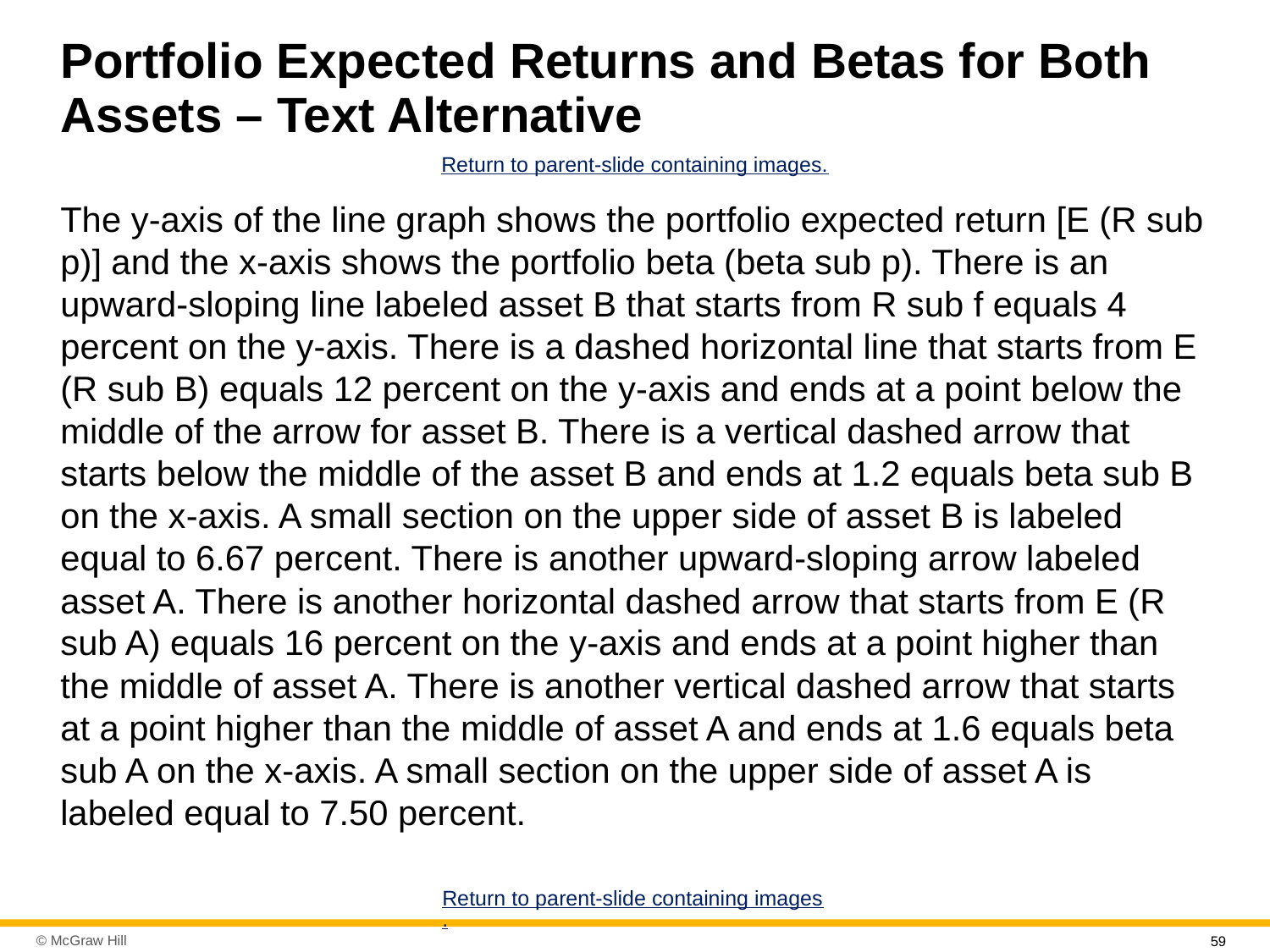

# Portfolio Expected Returns and Betas for Both Assets – Text Alternative
Return to parent-slide containing images.
The y-axis of the line graph shows the portfolio expected return [E (R sub p)] and the x-axis shows the portfolio beta (beta sub p). There is an upward-sloping line labeled asset B that starts from R sub f equals 4 percent on the y-axis. There is a dashed horizontal line that starts from E (R sub B) equals 12 percent on the y-axis and ends at a point below the middle of the arrow for asset B. There is a vertical dashed arrow that starts below the middle of the asset B and ends at 1.2 equals beta sub B on the x-axis. A small section on the upper side of asset B is labeled equal to 6.67 percent. There is another upward-sloping arrow labeled asset A. There is another horizontal dashed arrow that starts from E (R sub A) equals 16 percent on the y-axis and ends at a point higher than the middle of asset A. There is another vertical dashed arrow that starts at a point higher than the middle of asset A and ends at 1.6 equals beta sub A on the x-axis. A small section on the upper side of asset A is labeled equal to 7.50 percent.
Return to parent-slide containing images.
59